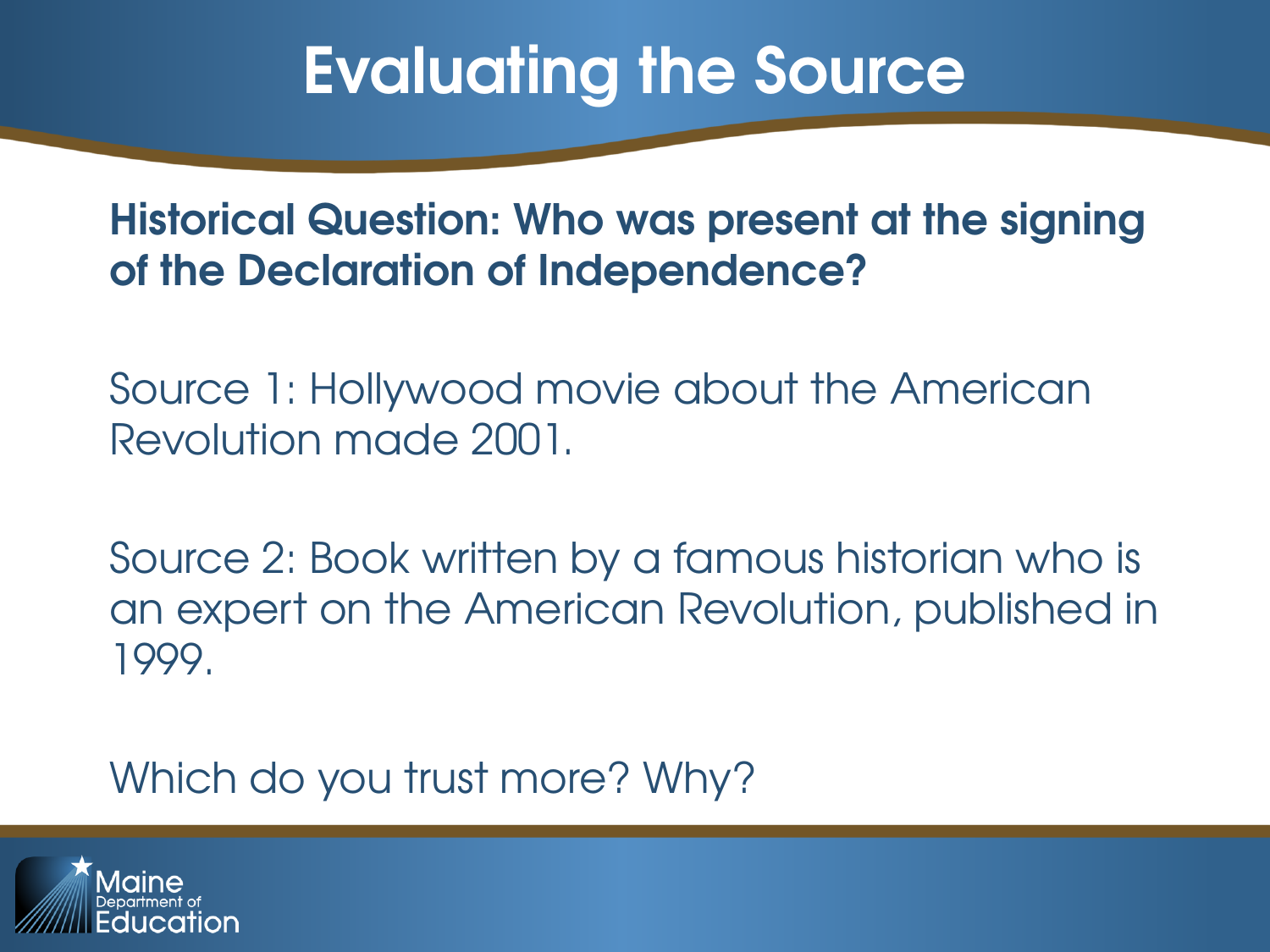

# Evaluating the Source
Historical Question: Who was present at the signing of the Declaration of Independence?

Source 1: Hollywood movie about the American Revolution made 2001.

Source 2: Book written by a famous historian who is an expert on the American Revolution, published in 1999.

Which do you trust more? Why?